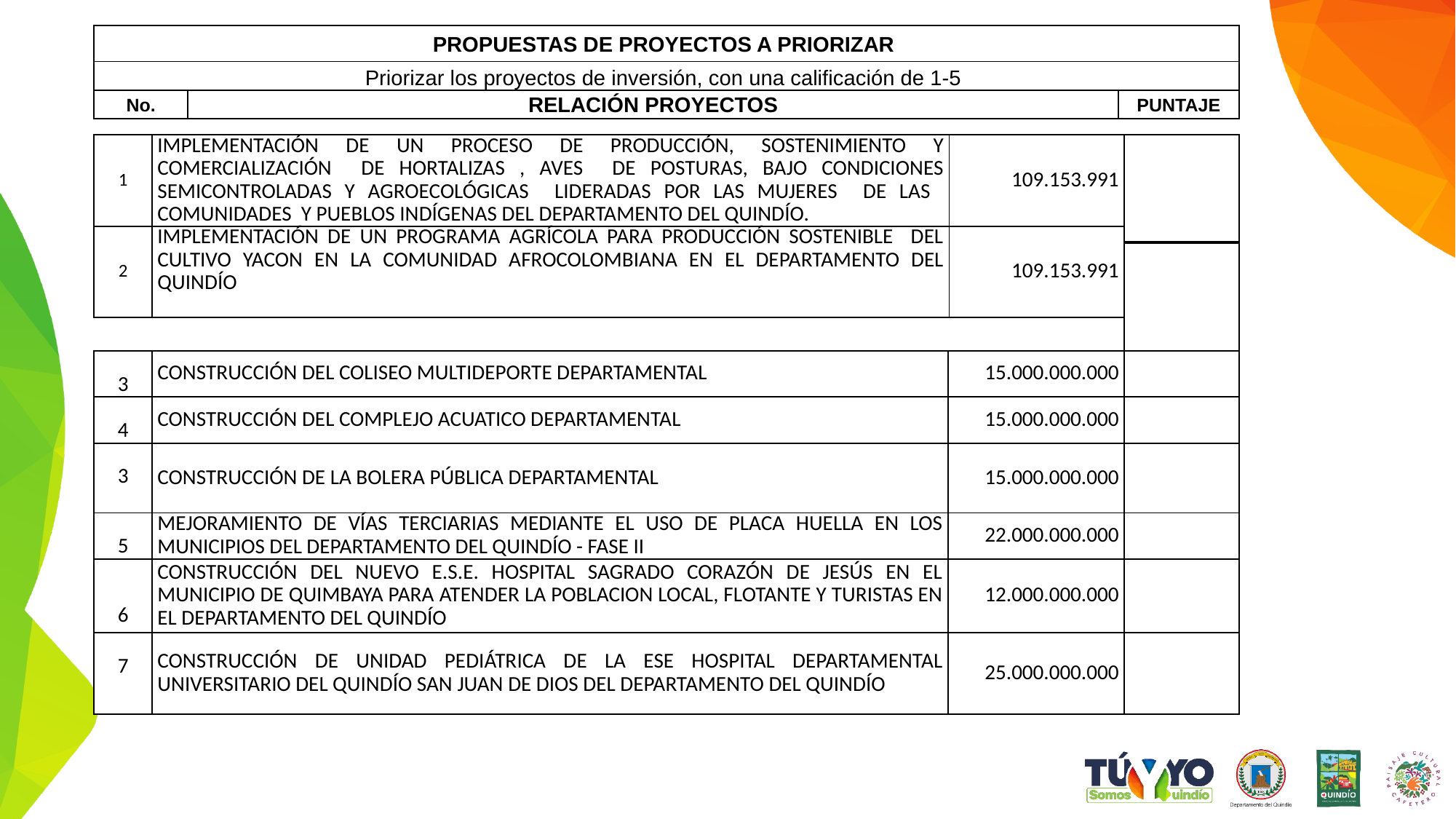

| PROPUESTAS DE PROYECTOS A PRIORIZAR |  |  |
| --- | --- | --- |
| Priorizar los proyectos de inversión, con una calificación de 1-5 |  |  |
| No. | RELACIÓN PROYECTOS | PUNTAJE |
| 1 | IMPLEMENTACIÓN DE UN PROCESO DE PRODUCCIÓN, SOSTENIMIENTO Y COMERCIALIZACIÓN DE HORTALIZAS , AVES DE POSTURAS, BAJO CONDICIONES SEMICONTROLADAS Y AGROECOLÓGICAS LIDERADAS POR LAS MUJERES DE LAS COMUNIDADES Y PUEBLOS INDÍGENAS DEL DEPARTAMENTO DEL QUINDÍO. | 109.153.991 |
| --- | --- | --- |
| 2 | IMPLEMENTACIÓN DE UN PROGRAMA AGRÍCOLA PARA PRODUCCIÓN SOSTENIBLE DEL CULTIVO YACON EN LA COMUNIDAD AFROCOLOMBIANA EN EL DEPARTAMENTO DEL QUINDÍO | 109.153.991 |

| 3 | CONSTRUCCIÓN DEL COLISEO MULTIDEPORTE DEPARTAMENTAL | 15.000.000.000 |  |
| --- | --- | --- | --- |
| 4 | CONSTRUCCIÓN DEL COMPLEJO ACUATICO DEPARTAMENTAL | 15.000.000.000 |  |
| 3 | CONSTRUCCIÓN DE LA BOLERA PÚBLICA DEPARTAMENTAL | 15.000.000.000 |  |
| 5 | MEJORAMIENTO DE VÍAS TERCIARIAS MEDIANTE EL USO DE PLACA HUELLA EN LOS MUNICIPIOS DEL DEPARTAMENTO DEL QUINDÍO - FASE II | 22.000.000.000 |  |
| 6 | CONSTRUCCIÓN DEL NUEVO E.S.E. HOSPITAL SAGRADO CORAZÓN DE JESÚS EN EL MUNICIPIO DE QUIMBAYA PARA ATENDER LA POBLACION LOCAL, FLOTANTE Y TURISTAS EN EL DEPARTAMENTO DEL QUINDÍO | 12.000.000.000 |  |
| 7 | CONSTRUCCIÓN DE UNIDAD PEDIÁTRICA DE LA ESE HOSPITAL DEPARTAMENTAL UNIVERSITARIO DEL QUINDÍO SAN JUAN DE DIOS DEL DEPARTAMENTO DEL QUINDÍO | 25.000.000.000 |  |
| Priorizar los proyectos de inversión, con una calificación de 1-5 |  |  |
| --- | --- | --- |
| No. | RELACIÓN PROYECTOS | PUNTAJE |